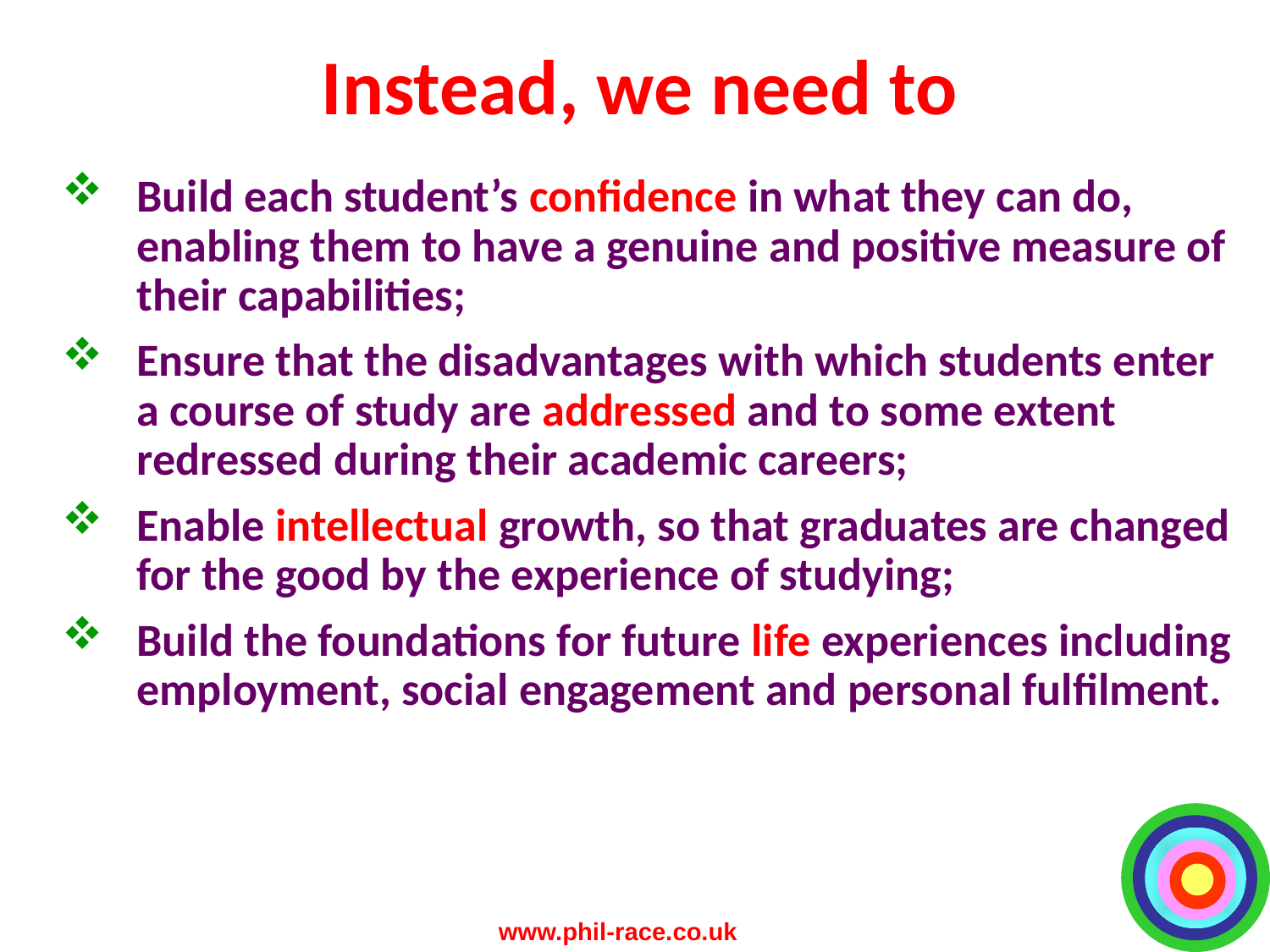

# Instead, we need to
Build each student’s confidence in what they can do, enabling them to have a genuine and positive measure of their capabilities;
Ensure that the disadvantages with which students enter a course of study are addressed and to some extent redressed during their academic careers;
Enable intellectual growth, so that graduates are changed for the good by the experience of studying;
Build the foundations for future life experiences including employment, social engagement and personal fulfilment.